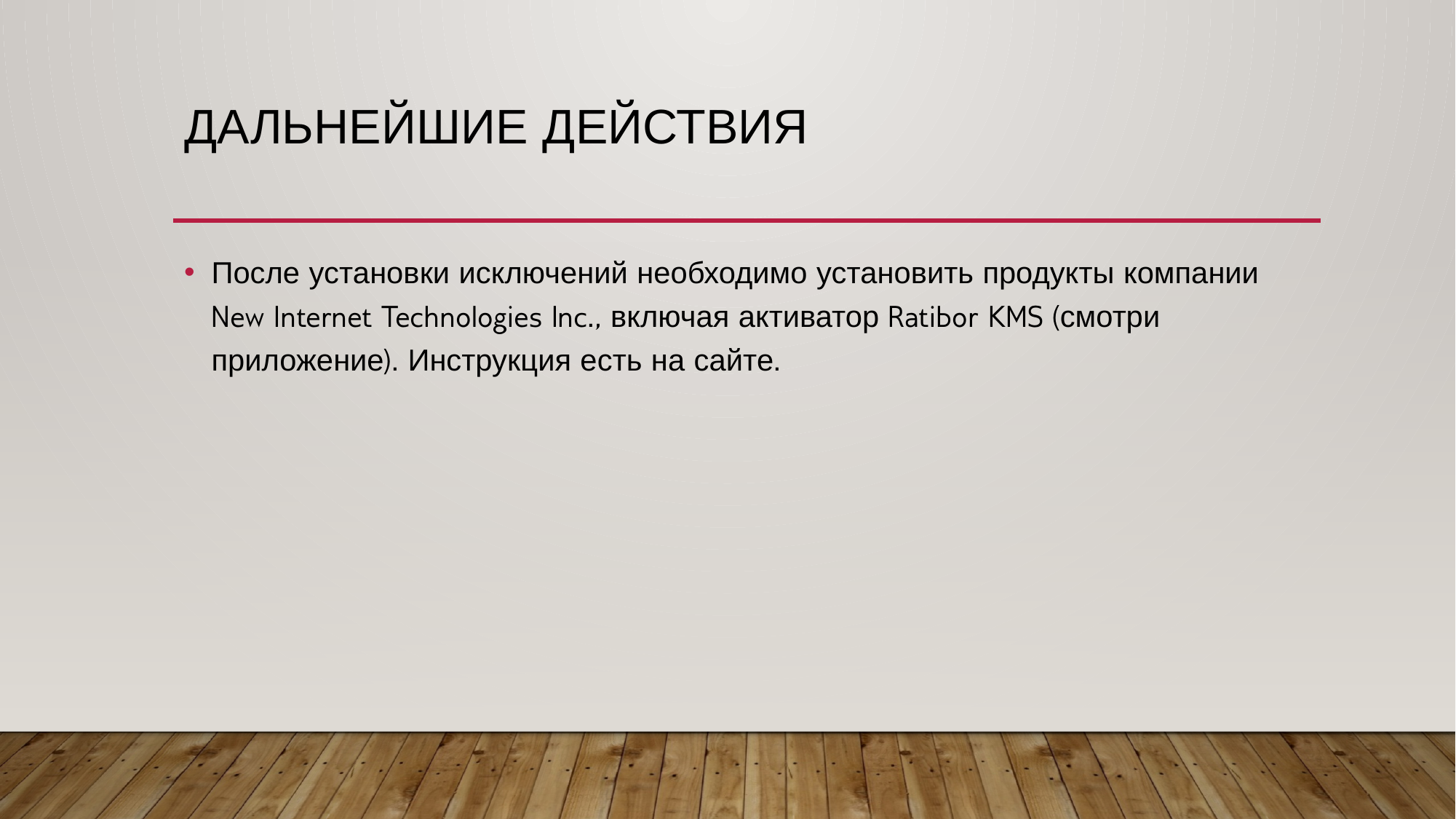

# Дальнейшие действия
После установки исключений необходимо установить продукты компании New Internet Technologies Inc., включая активатор Ratibor KMS (смотри приложение). Инструкция есть на сайте.